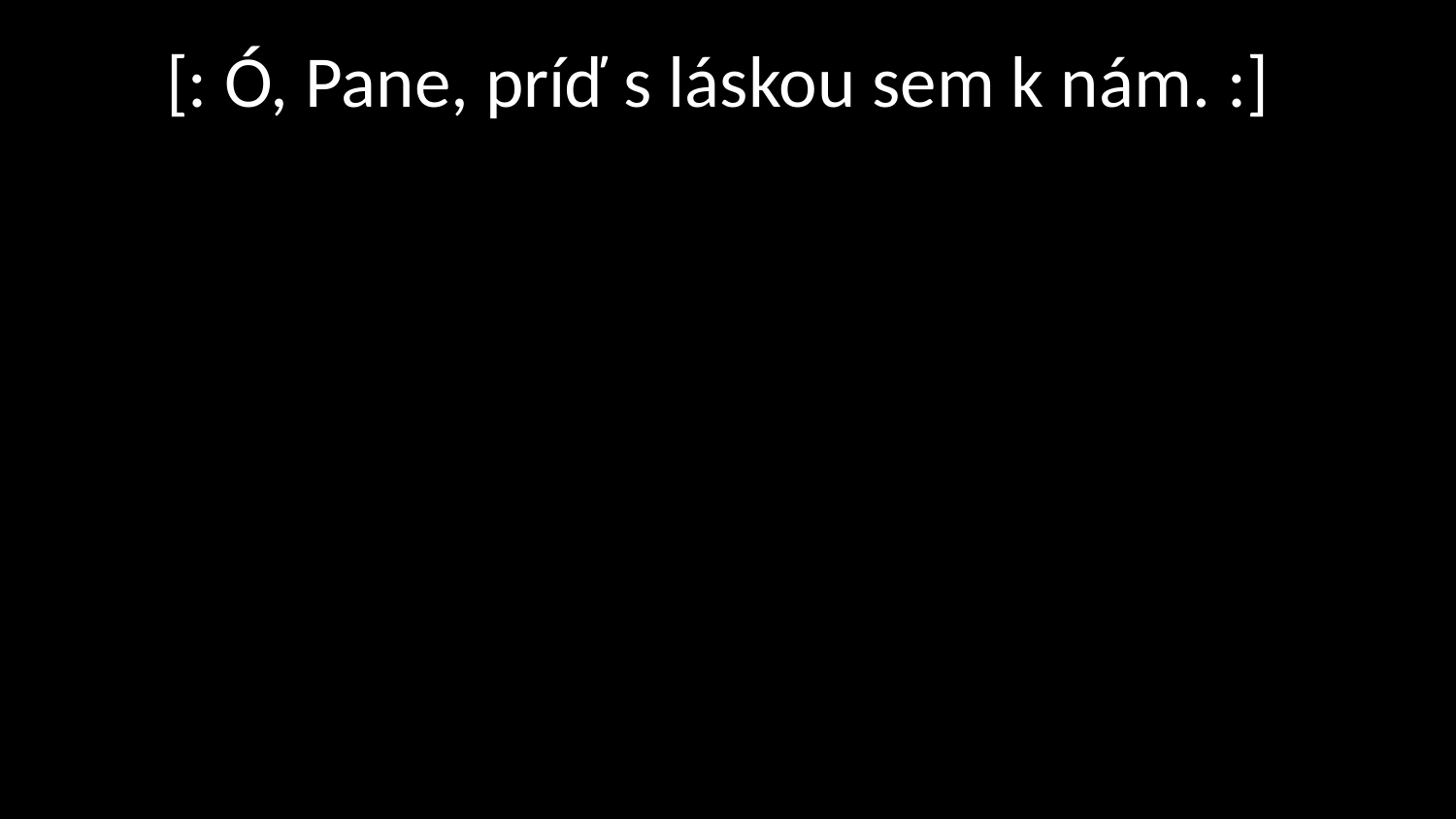

# [: Ó, Pane, príď s láskou sem k nám. :]